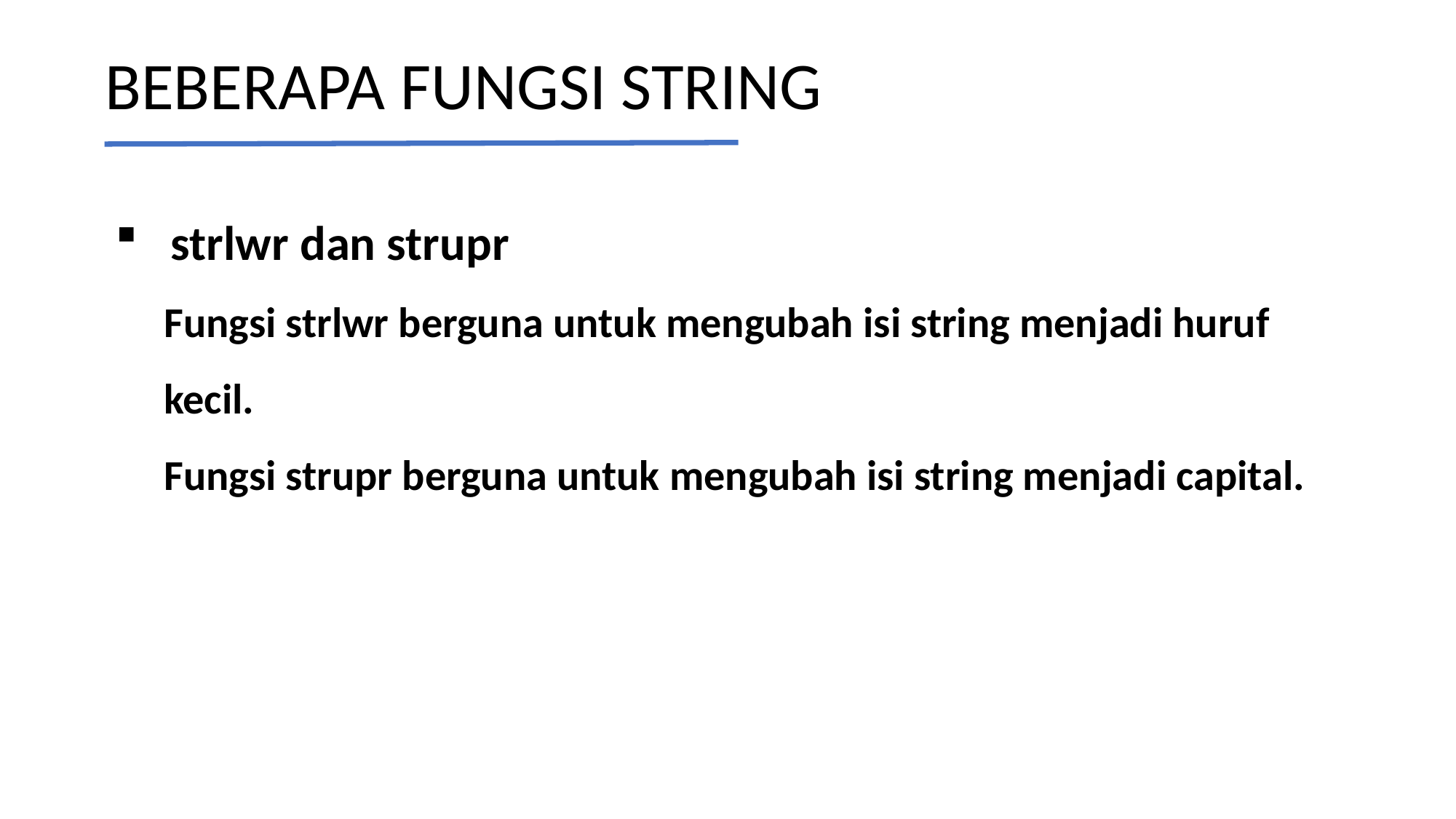

# BEBERAPA FUNGSI STRING
strlwr dan strupr
Fungsi strlwr berguna untuk mengubah isi string menjadi huruf kecil.
Fungsi strupr berguna untuk mengubah isi string menjadi capital.